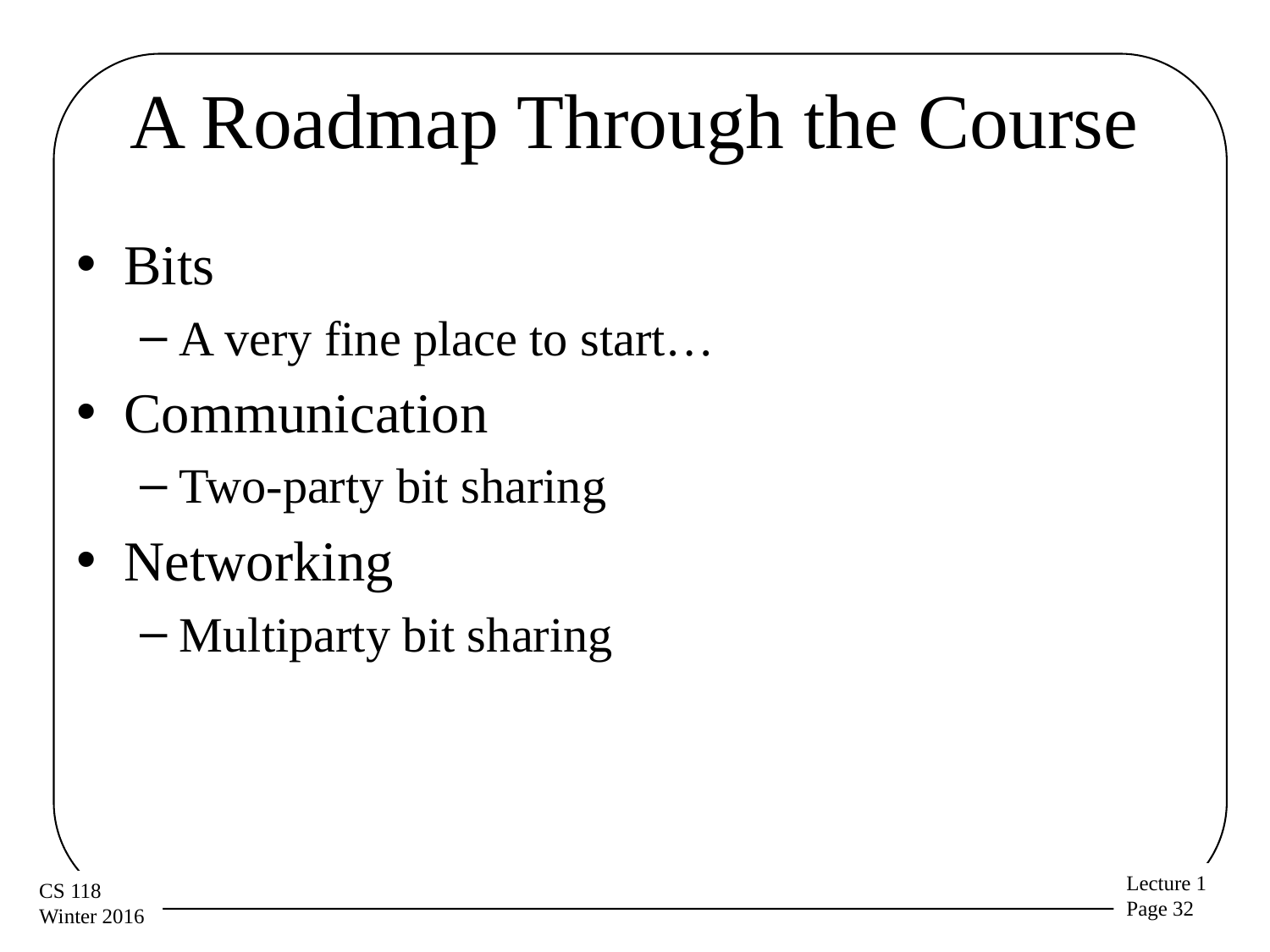

# A Roadmap Through the Course
Bits
A very fine place to start…
Communication
Two-party bit sharing
Networking
Multiparty bit sharing